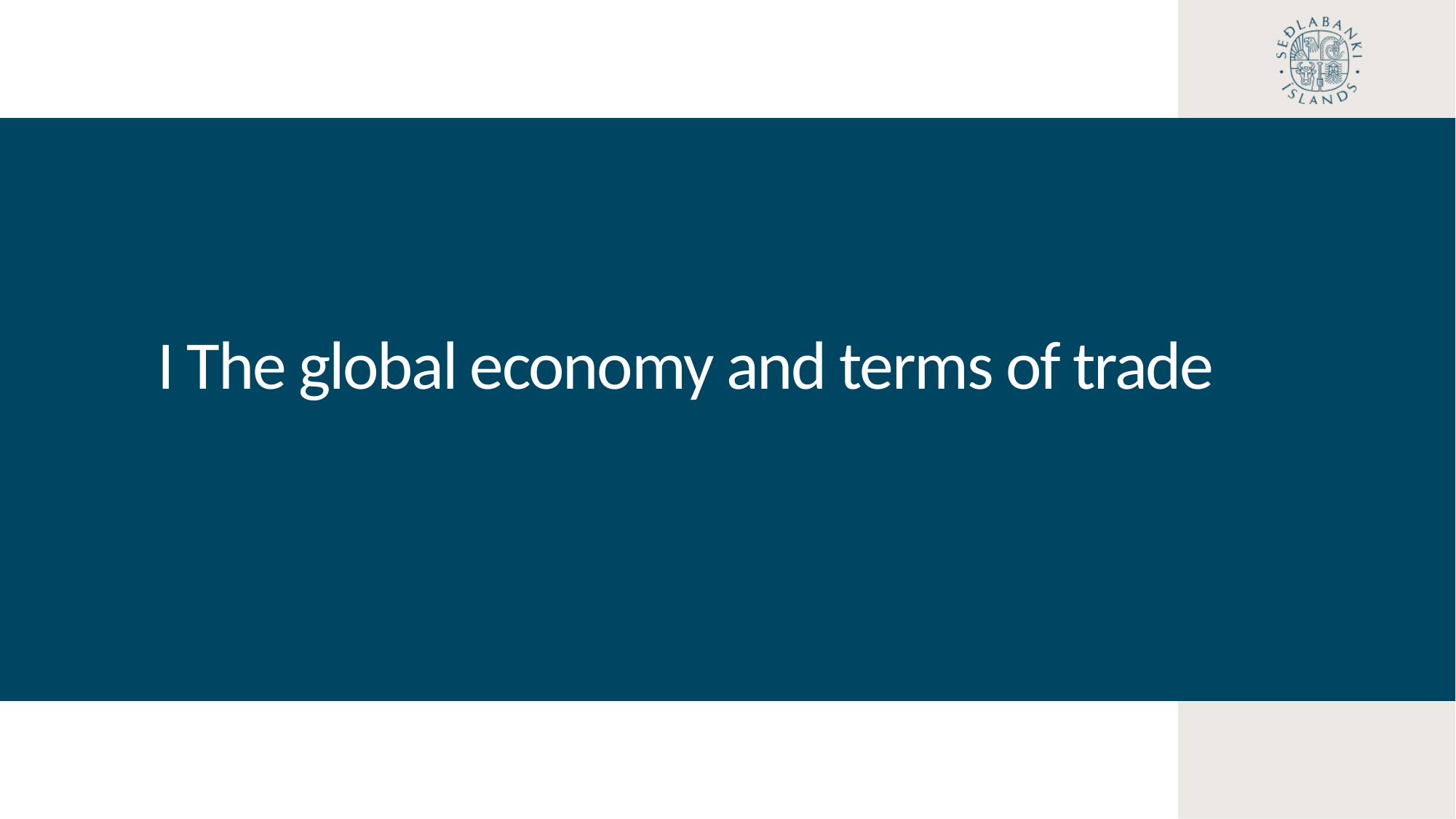

I The global economy and terms of trade